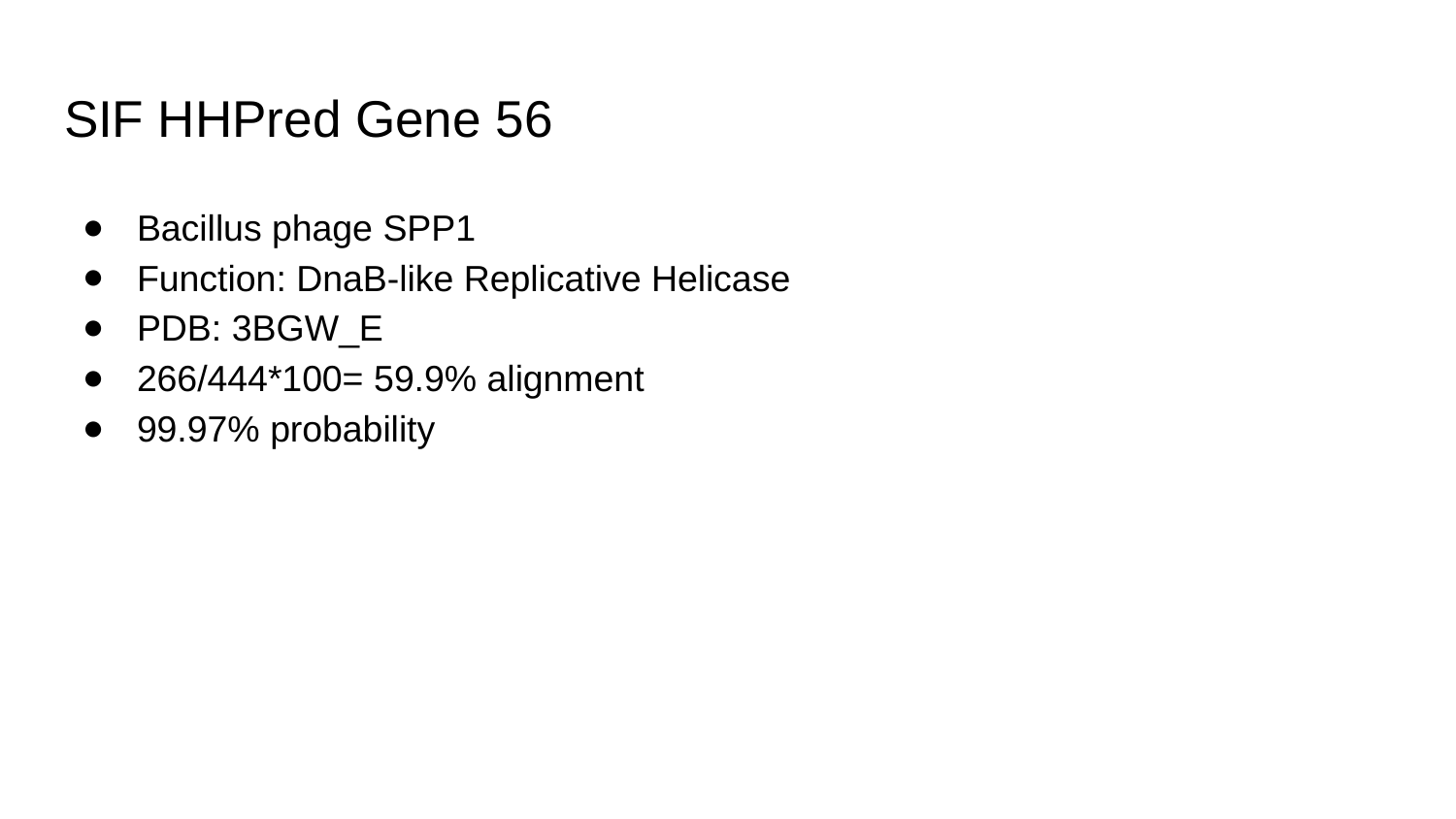

# SIF HHPred Gene 56
Bacillus phage SPP1
Function: DnaB-like Replicative Helicase
PDB: 3BGW_E
266/444*100= 59.9% alignment
99.97% probability